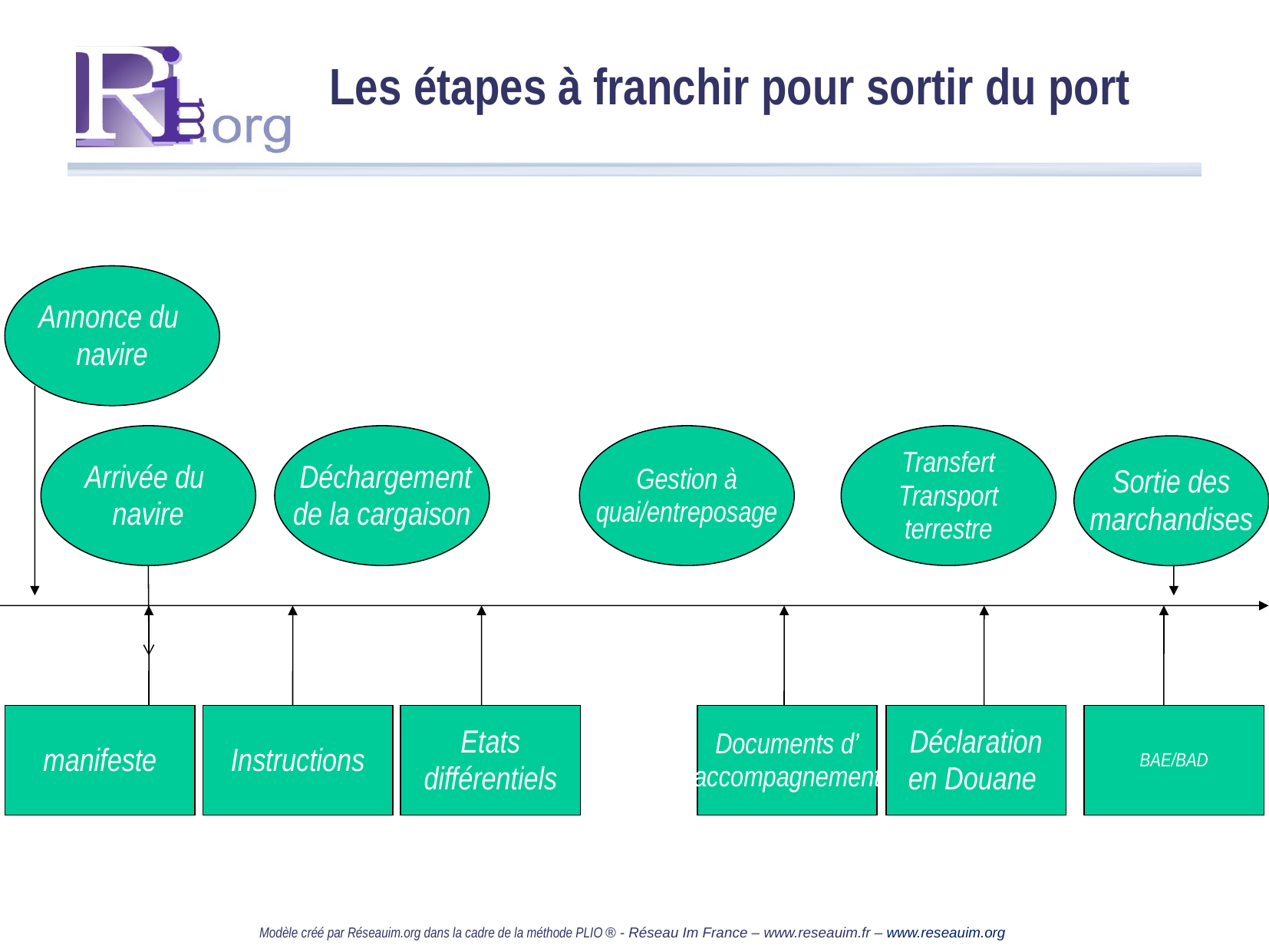

# Les étapes à franchir pour sortir du port
Annonce du
navire
Circuit physique des marchandises

Arrivée du
navire
 Déchargement
de la cargaison
Gestion à
quai/entreposage
Transfert
Transport
terrestre
Sortie des
marchandises

manifeste
Instructions
Etats
différentiels
Documents d’
accompagnement
Déclaration
en Douane
BAE/BAD
Circuit documentaire